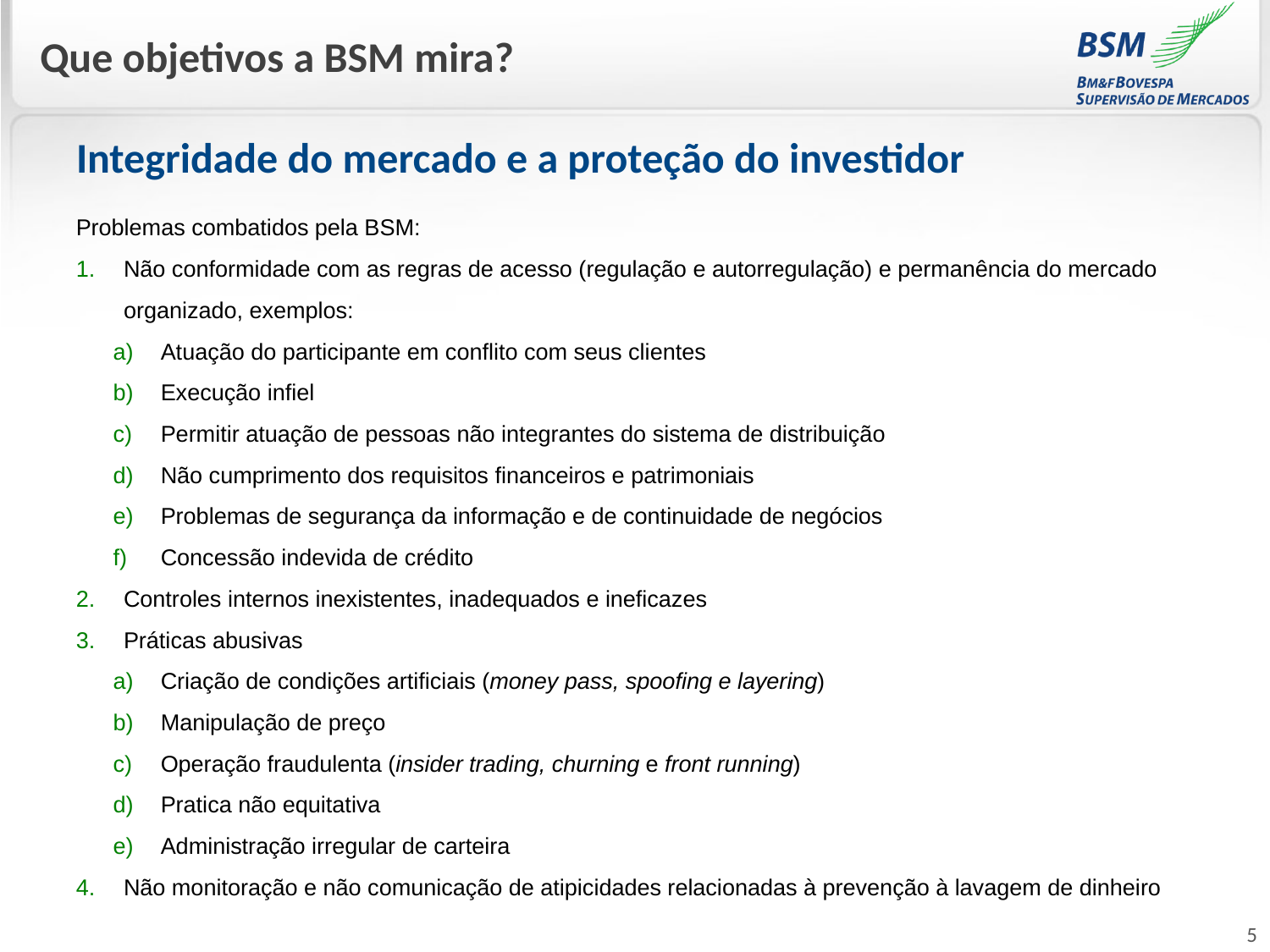

Que objetivos a BSM mira?
# Integridade do mercado e a proteção do investidor

Problemas combatidos pela BSM:
Não conformidade com as regras de acesso (regulação e autorregulação) e permanência do mercado organizado, exemplos:
Atuação do participante em conflito com seus clientes
Execução infiel
Permitir atuação de pessoas não integrantes do sistema de distribuição
Não cumprimento dos requisitos financeiros e patrimoniais
Problemas de segurança da informação e de continuidade de negócios
Concessão indevida de crédito
Controles internos inexistentes, inadequados e ineficazes
Práticas abusivas
Criação de condições artificiais (money pass, spoofing e layering)
Manipulação de preço
Operação fraudulenta (insider trading, churning e front running)
Pratica não equitativa
Administração irregular de carteira
Não monitoração e não comunicação de atipicidades relacionadas à prevenção à lavagem de dinheiro